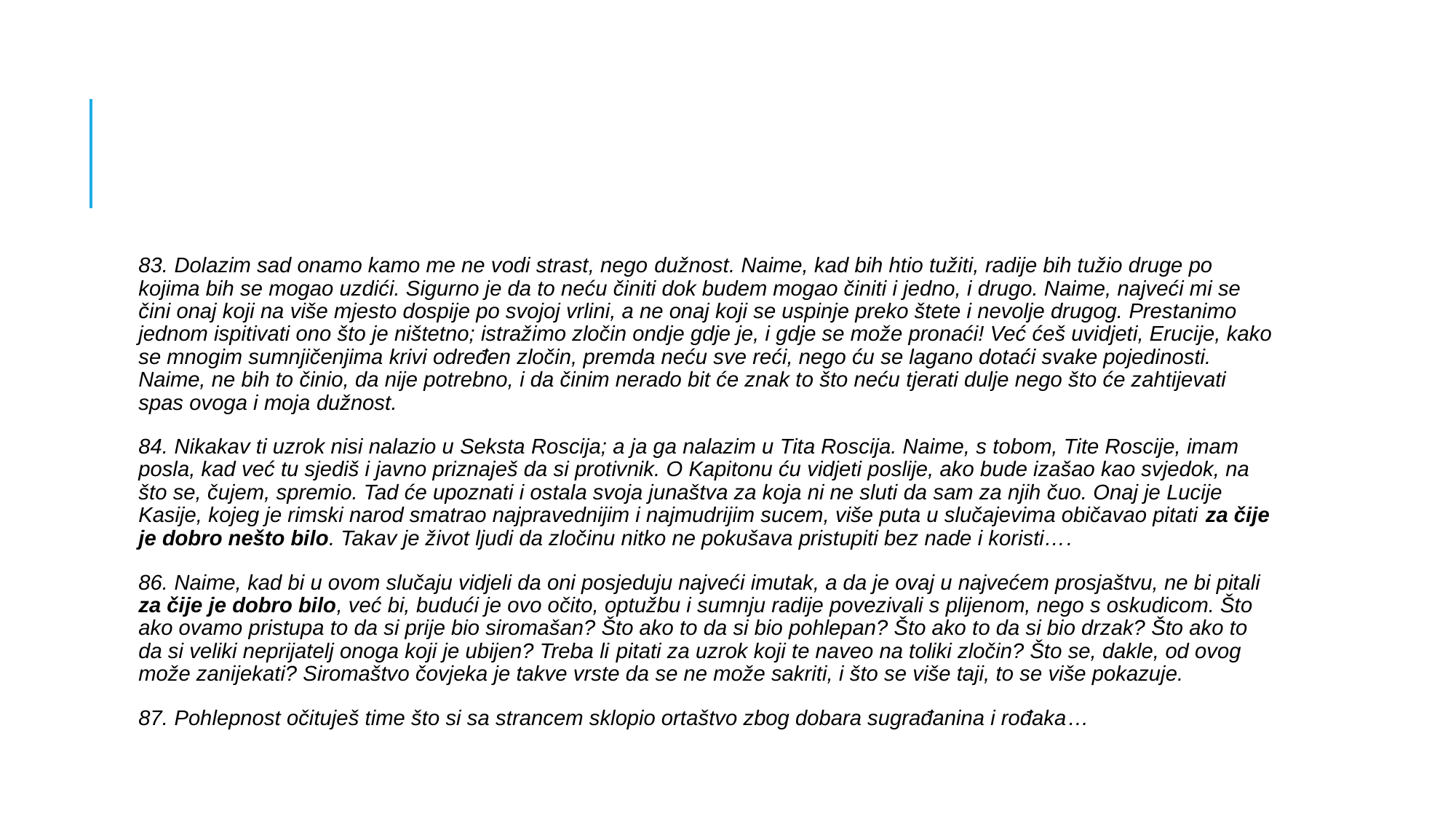

#
83. Dolazim sad onamo kamo me ne vodi strast, nego dužnost. Naime, kad bih htio tužiti, radije bih tužio druge po kojima bih se mogao uzdići. Sigurno je da to neću činiti dok budem mogao činiti i jedno, i drugo. Naime, najveći mi se čini onaj koji na više mjesto dospije po svojoj vrlini, a ne onaj koji se uspinje preko štete i nevolje drugog. Prestanimo jednom ispitivati ono što je ništetno; istražimo zločin ondje gdje je, i gdje se može pronaći! Već ćeš uvidjeti, Erucije, kako se mnogim sumnjičenjima krivi određen zločin, premda neću sve reći, nego ću se lagano dotaći svake pojedinosti. Naime, ne bih to činio, da nije potrebno, i da činim nerado bit će znak to što neću tjerati dulje nego što će zahtijevati spas ovoga i moja dužnost.
84. Nikakav ti uzrok nisi nalazio u Seksta Roscija; a ja ga nalazim u Tita Roscija. Naime, s tobom, Tite Roscije, imam posla, kad već tu sjediš i javno priznaješ da si protivnik. O Kapitonu ću vidjeti poslije, ako bude izašao kao svjedok, na što se, čujem, spremio. Tad će upoznati i ostala svoja junaštva za koja ni ne sluti da sam za njih čuo. Onaj je Lucije Kasije, kojeg je rimski narod smatrao najpravednijim i najmudrijim sucem, više puta u slučajevima običavao pitati za čije je dobro nešto bilo. Takav je život ljudi da zločinu nitko ne pokušava pristupiti bez nade i koristi….
86. Naime, kad bi u ovom slučaju vidjeli da oni posjeduju najveći imutak, a da je ovaj u najvećem prosjaštvu, ne bi pitali za čije je dobro bilo, već bi, budući je ovo očito, optužbu i sumnju radije povezivali s plijenom, nego s oskudicom. Što ako ovamo pristupa to da si prije bio siromašan? Što ako to da si bio pohlepan? Što ako to da si bio drzak? Što ako to da si veliki neprijatelj onoga koji je ubijen? Treba li pitati za uzrok koji te naveo na toliki zločin? Što se, dakle, od ovog može zanijekati? Siromaštvo čovjeka je takve vrste da se ne može sakriti, i što se više taji, to se više pokazuje.
87. Pohlepnost očituješ time što si sa strancem sklopio ortaštvo zbog dobara sugrađanina i rođaka…